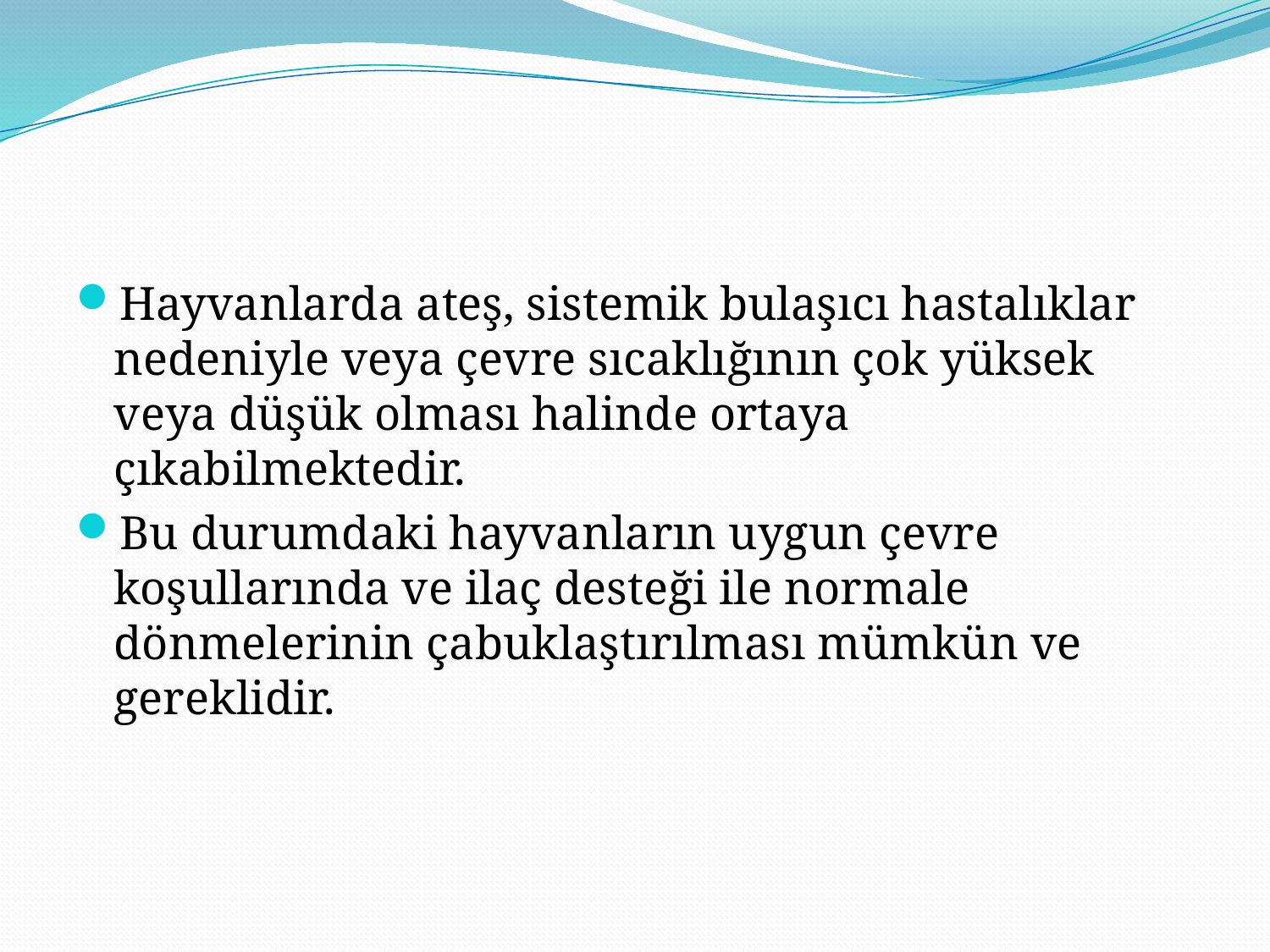

#
Hayvanlarda ateş, sistemik bulaşıcı hastalıklar nedeniyle veya çevre sıcaklığının çok yüksek veya düşük olması halinde ortaya çıkabilmektedir.
Bu durumdaki hayvanların uygun çevre koşullarında ve ilaç desteği ile normale dönmelerinin çabuklaştırılması mümkün ve gereklidir.